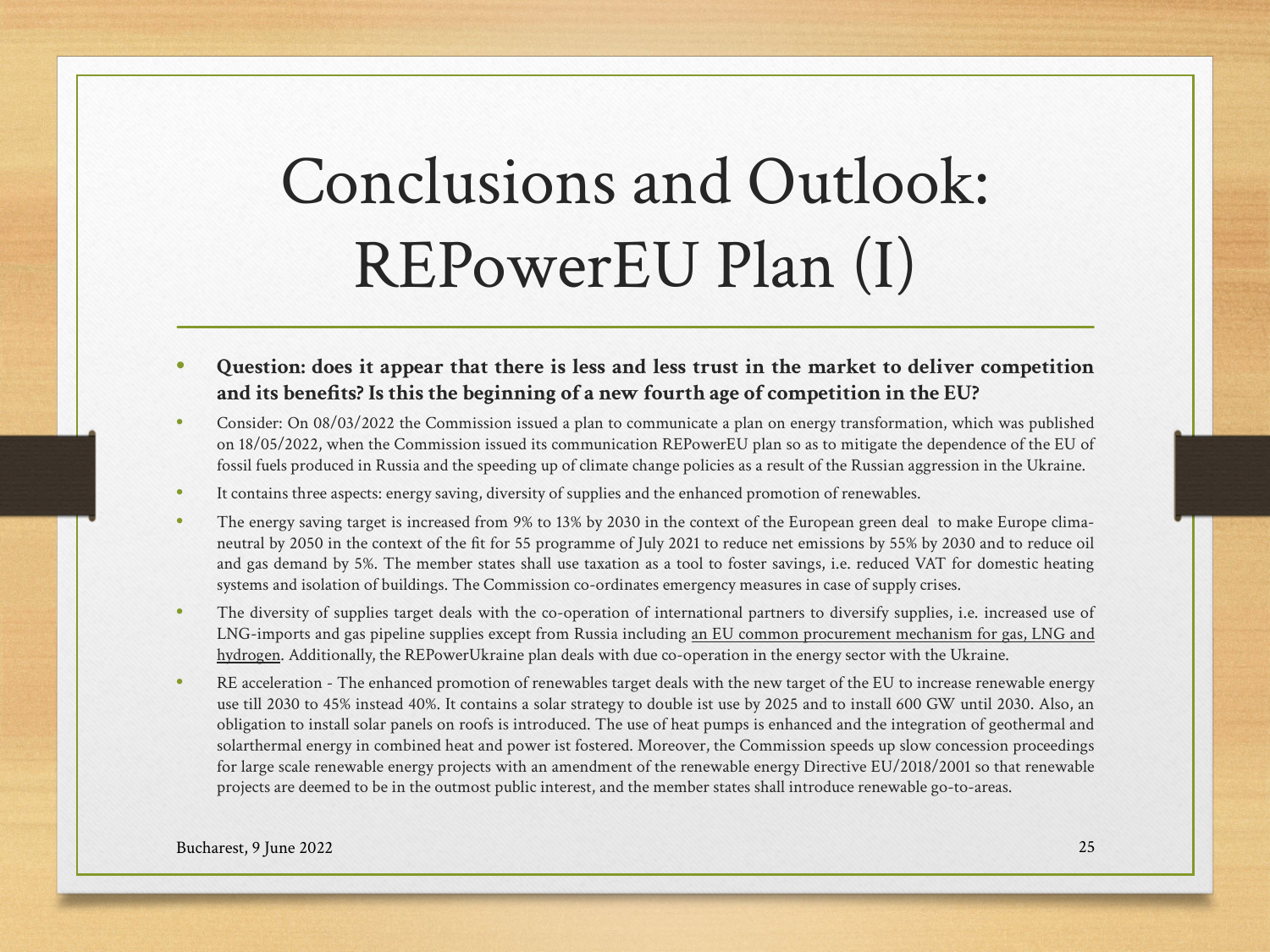

# Conclusions and Outlook: REPowerEU Plan (I)
Question: does it appear that there is less and less trust in the market to deliver competition and its benefits? Is this the beginning of a new fourth age of competition in the EU?
Consider: On 08/03/2022 the Commission issued a plan to communicate a plan on energy transformation, which was published on 18/05/2022, when the Commission issued its communication REPowerEU plan so as to mitigate the dependence of the EU of fossil fuels produced in Russia and the speeding up of climate change policies as a result of the Russian aggression in the Ukraine.
It contains three aspects: energy saving, diversity of supplies and the enhanced promotion of renewables.
The energy saving target is increased from 9% to 13% by 2030 in the context of the European green deal  to make Europe clima-neutral by 2050 in the context of the fit for 55 programme of July 2021 to reduce net emissions by 55% by 2030 and to reduce oil and gas demand by 5%. The member states shall use taxation as a tool to foster savings, i.e. reduced VAT for domestic heating systems and isolation of buildings. The Commission co-ordinates emergency measures in case of supply crises.
The diversity of supplies target deals with the co-operation of international partners to diversify supplies, i.e. increased use of LNG-imports and gas pipeline supplies except from Russia including an EU common procurement mechanism for gas, LNG and hydrogen. Additionally, the REPowerUkraine plan deals with due co-operation in the energy sector with the Ukraine.
RE acceleration - The enhanced promotion of renewables target deals with the new target of the EU to increase renewable energy use till 2030 to 45% instead 40%. It contains a solar strategy to double ist use by 2025 and to install 600 GW until 2030. Also, an obligation to install solar panels on roofs is introduced. The use of heat pumps is enhanced and the integration of geothermal and solarthermal energy in combined heat and power ist fostered. Moreover, the Commission speeds up slow concession proceedings for large scale renewable energy projects with an amendment of the renewable energy Directive EU/2018/2001 so that renewable projects are deemed to be in the outmost public interest, and the member states shall introduce renewable go-to-areas.
Bucharest, 9 June 2022
25